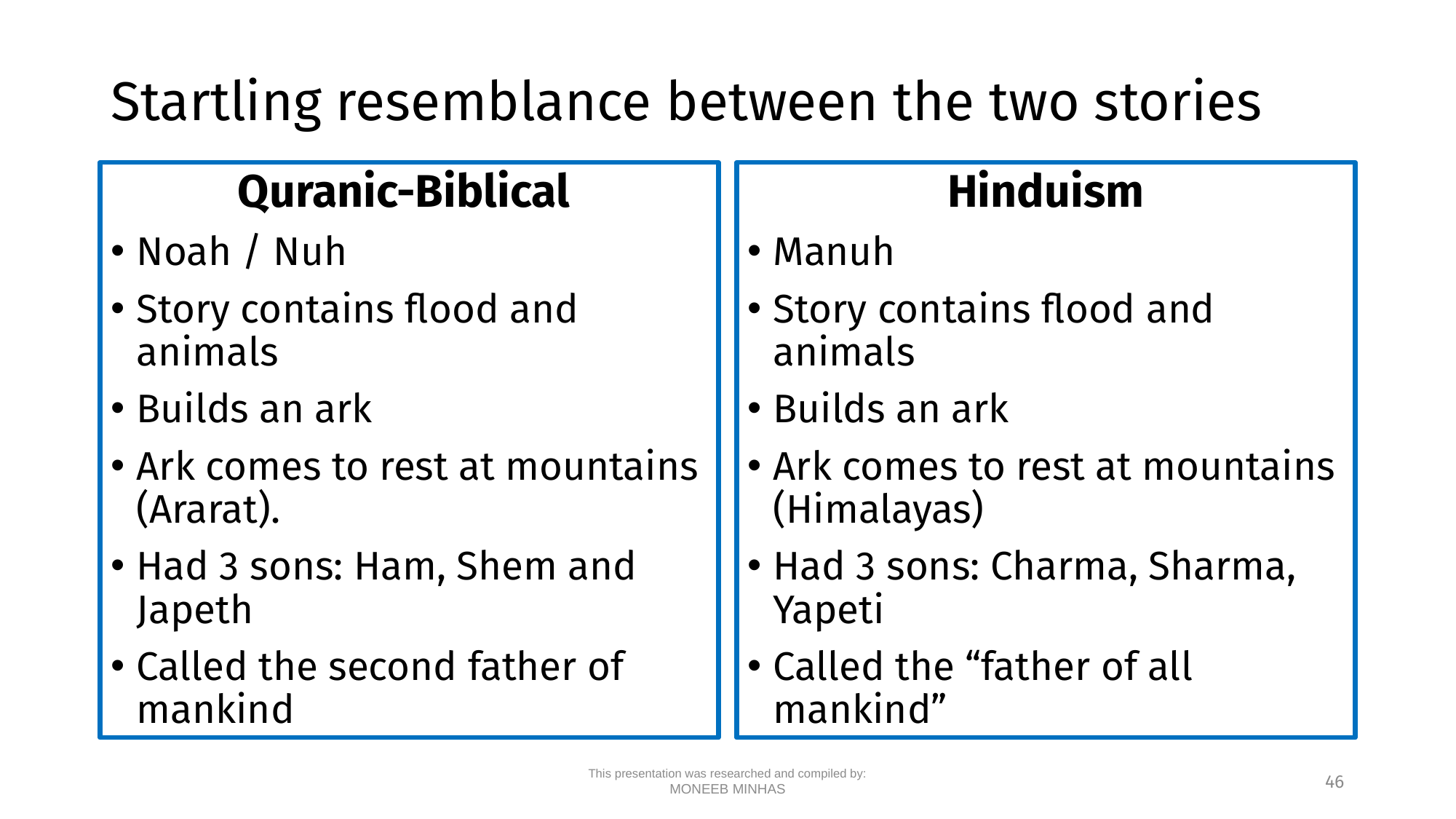

# Startling resemblance between the two stories
Quranic-Biblical
Noah / Nuh
Story contains flood and animals
Builds an ark
Ark comes to rest at mountains (Ararat).
Had 3 sons: Ham, Shem and Japeth
Called the second father of mankind

Hinduism
Manuh
Story contains flood and animals
Builds an ark
Ark comes to rest at mountains (Himalayas)
Had 3 sons: Charma, Sharma, Yapeti
Called the “father of all mankind”
This presentation was researched and compiled by:
MONEEB MINHAS
46